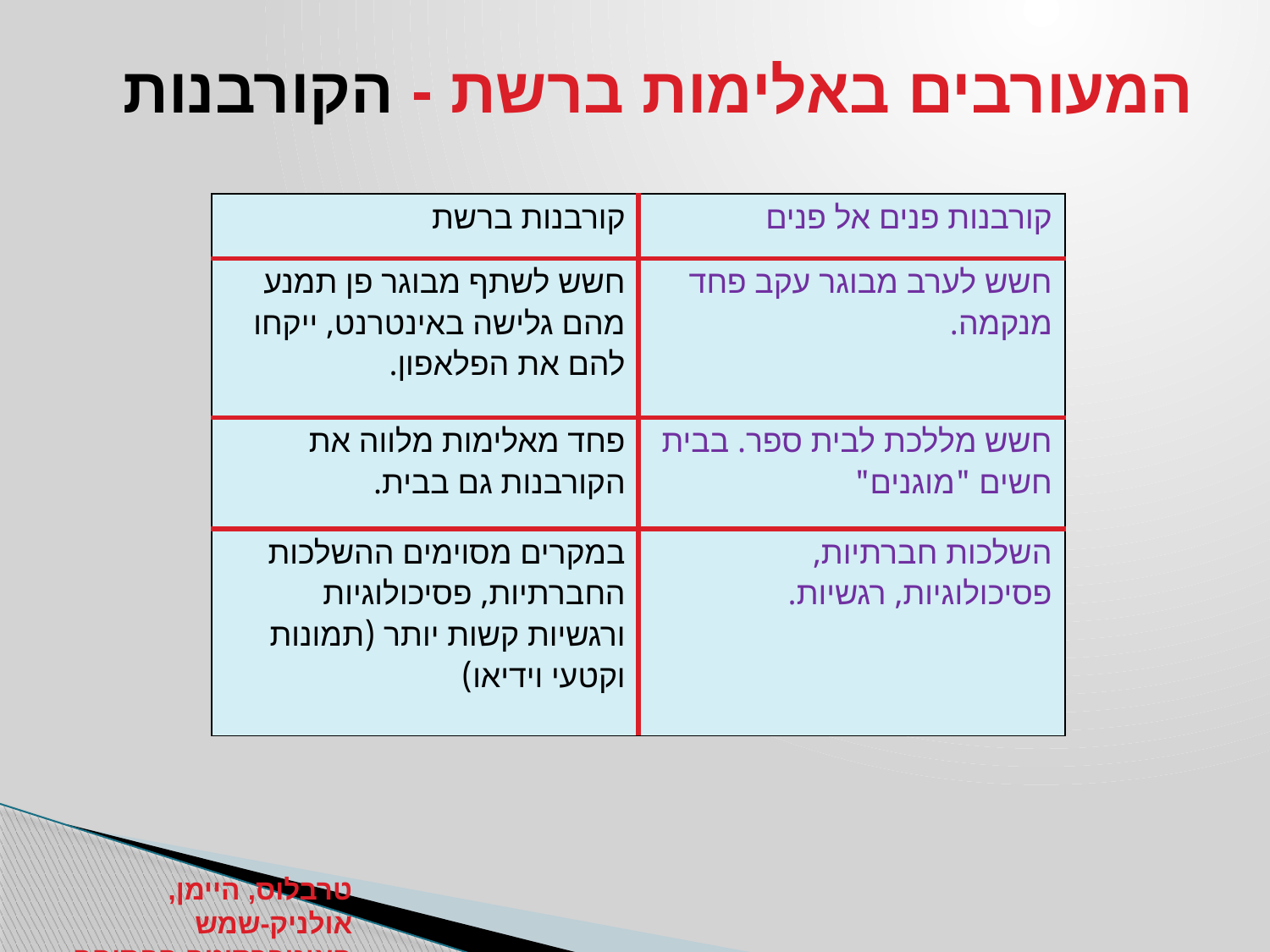

# המעורבים באלימות ברשת - הקורבנות
| קורבנות ברשת | קורבנות פנים אל פנים |
| --- | --- |
| חשש לשתף מבוגר פן תמנע מהם גלישה באינטרנט, ייקחו להם את הפלאפון. | חשש לערב מבוגר עקב פחד מנקמה. |
| פחד מאלימות מלווה את הקורבנות גם בבית. | חשש מללכת לבית ספר. בבית חשים "מוגנים" |
| במקרים מסוימים ההשלכות החברתיות, פסיכולוגיות ורגשיות קשות יותר (תמונות וקטעי וידיאו) | השלכות חברתיות, פסיכולוגיות, רגשיות. |
טרבלוס, היימן, אולניק-שמש
האוניברסיטה הפתוחה